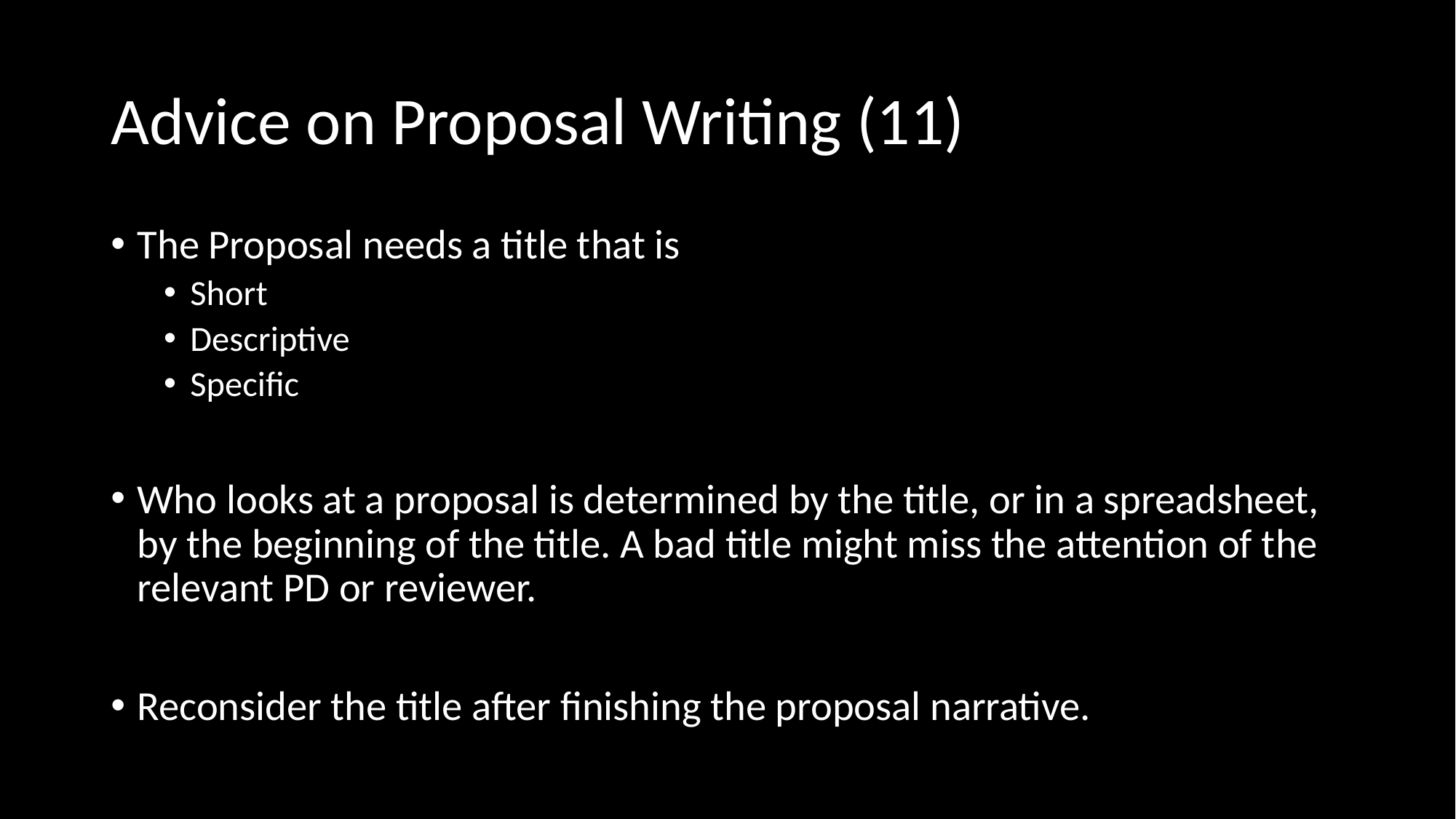

# Advice on Proposal Writing (11)
The Proposal needs a title that is
Short
Descriptive
Specific

Who looks at a proposal is determined by the title, or in a spreadsheet, by the beginning of the title. A bad title might miss the attention of the relevant PD or reviewer.

Reconsider the title after finishing the proposal narrative.